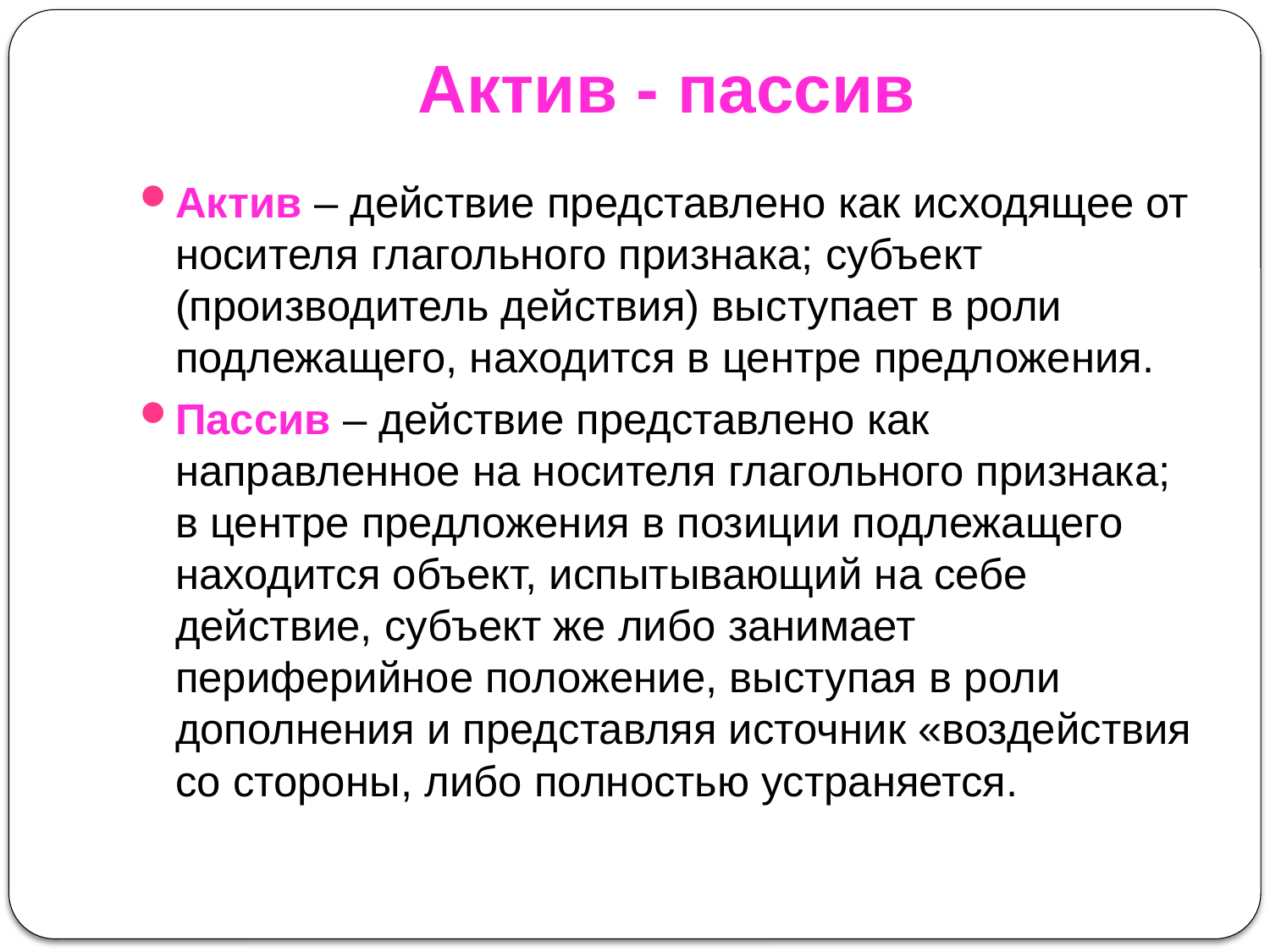

# Актив - пассив
Актив – действие представлено как исходящее от носителя глагольного признака; субъект (производитель действия) выступает в роли подлежащего, находится в центре предложения.
Пассив – действие представлено как направленное на носителя глагольного признака; в центре предложения в позиции подлежащего находится объект, испытывающий на себе действие, субъект же либо занимает периферийное положение, выступая в роли дополнения и представляя источник «воздействия со стороны, либо полностью устраняется.